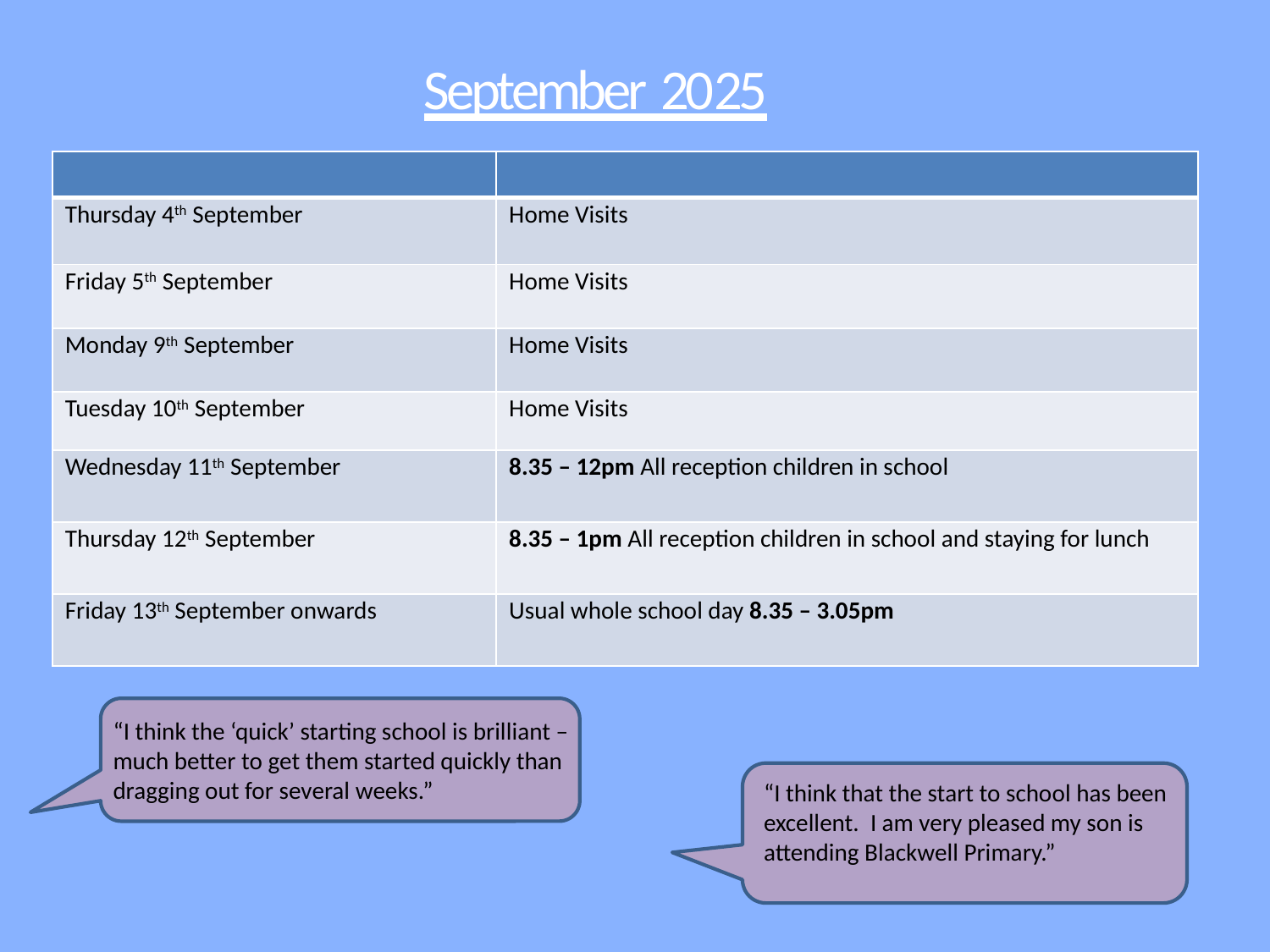

# September 2025
|  |  |
| --- | --- |
| Thursday 4th September | Home Visits |
| Friday 5th September | Home Visits |
| Monday 9th September | Home Visits |
| Tuesday 10th September | Home Visits |
| Wednesday 11th September | 8.35 – 12pm All reception children in school |
| Thursday 12th September | 8.35 – 1pm All reception children in school and staying for lunch |
| Friday 13th September onwards | Usual whole school day 8.35 – 3.05pm |

“I think the ‘quick’ starting school is brilliant – much better to get them started quickly than dragging out for several weeks.”

“I think that the start to school has been excellent.  I am very pleased my son is attending Blackwell Primary.”